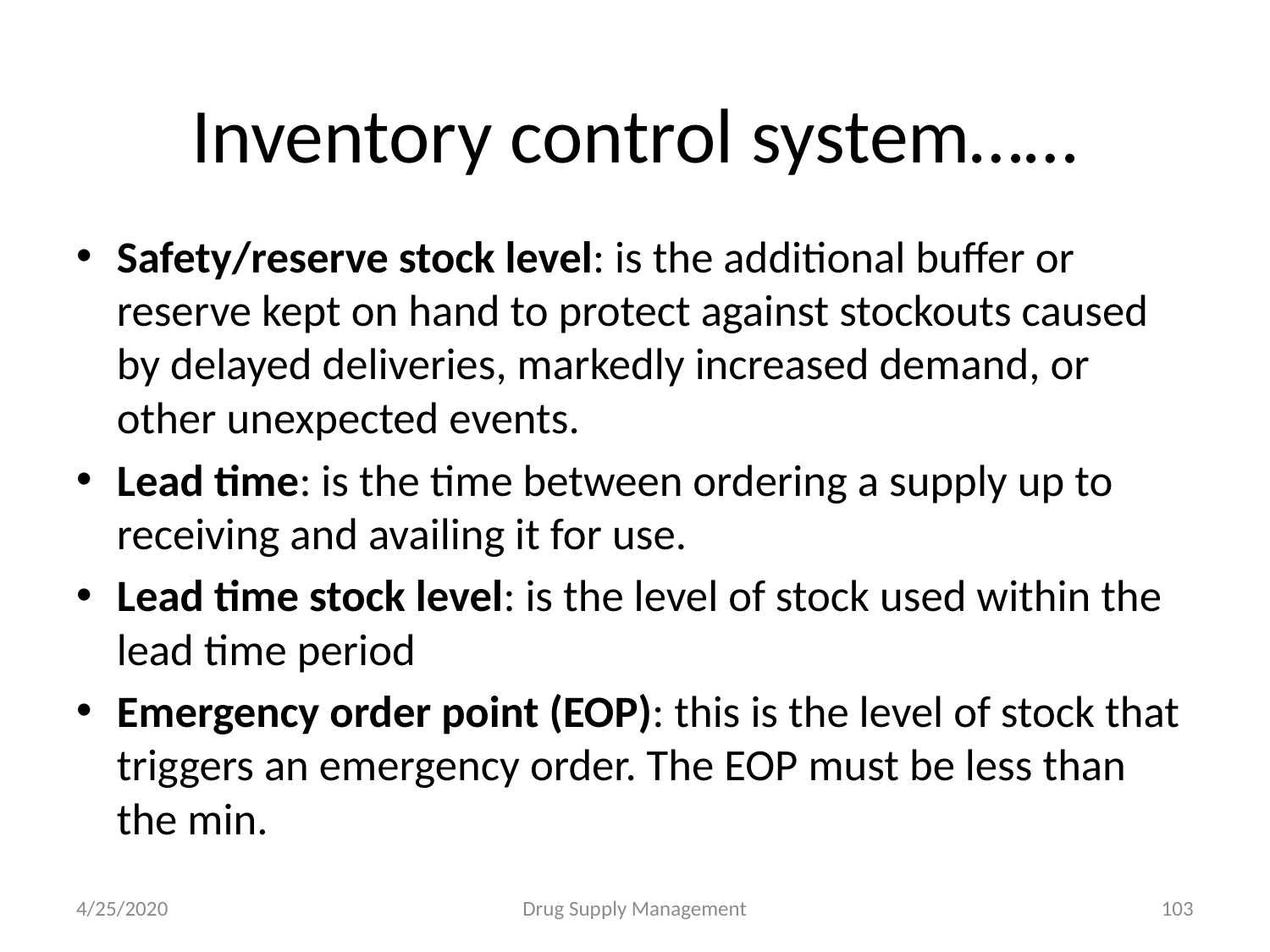

# Inventory control system……
Safety/reserve stock level: is the additional buffer or reserve kept on hand to protect against stockouts caused by delayed deliveries, markedly increased demand, or other unexpected events.
Lead time: is the time between ordering a supply up to receiving and availing it for use.
Lead time stock level: is the level of stock used within the lead time period
Emergency order point (EOP): this is the level of stock that triggers an emergency order. The EOP must be less than the min.

4/25/2020
Drug Supply Management
103